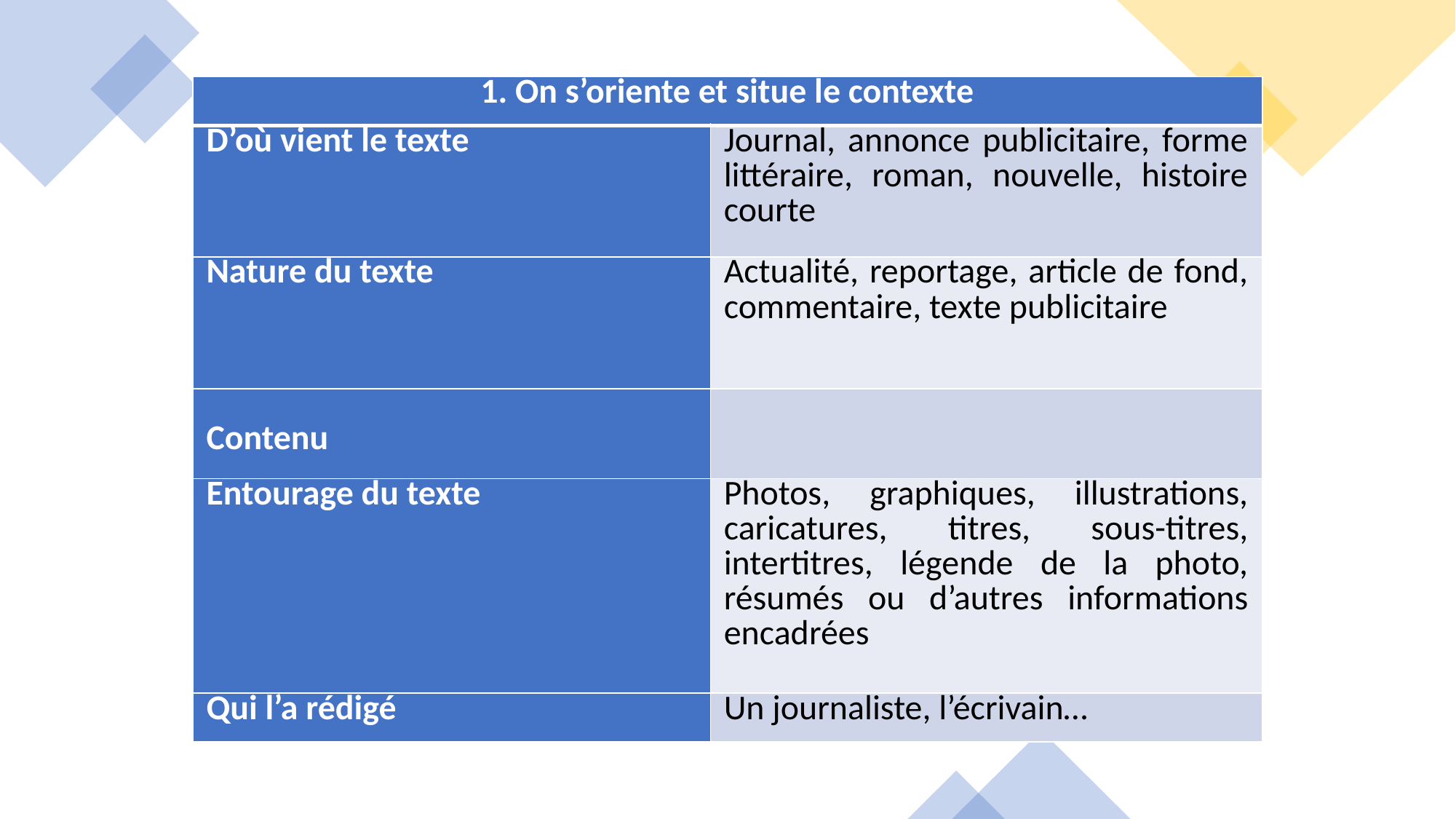

| 1. On s’oriente et situe le contexte |  |
| --- | --- |
| D’où vient le texte | Journal, annonce publicitaire, forme littéraire, roman, nouvelle, histoire courte |
| Nature du texte | Actualité, reportage, article de fond, commentaire, texte publicitaire |
| Contenu |  |
| Entourage du texte | Photos, graphiques, illustrations, caricatures, titres, sous-titres, intertitres, légende de la photo, résumés ou d’autres informations encadrées |
| Qui l’a rédigé | Un journaliste, l’écrivain… |